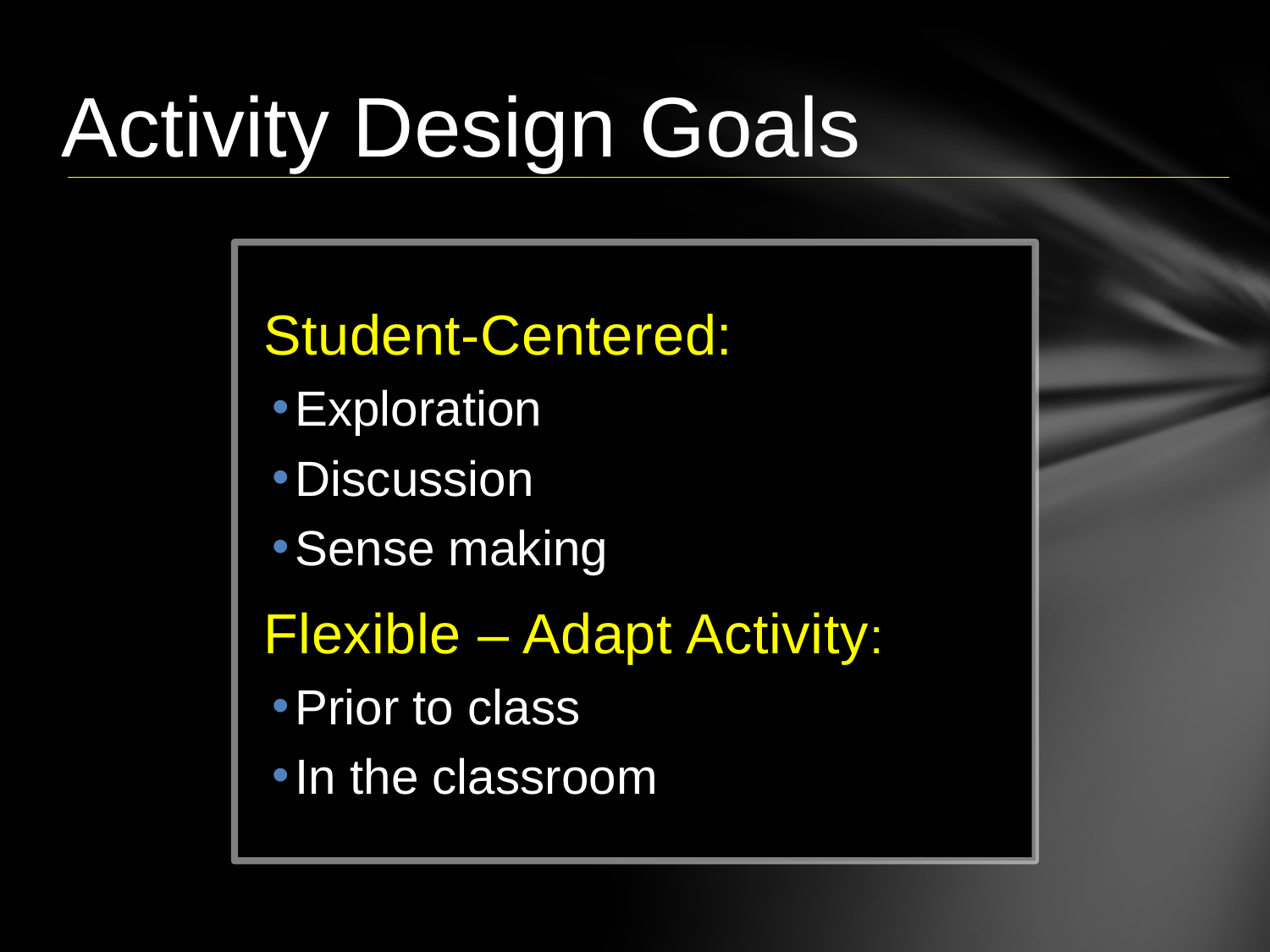

# Activity Design Goals
 Student-Centered:
Exploration
Discussion
Sense making
 Flexible – Adapt Activity:
Prior to class
In the classroom

PhET Sim

Activity Sheet

Teacher Facilitation